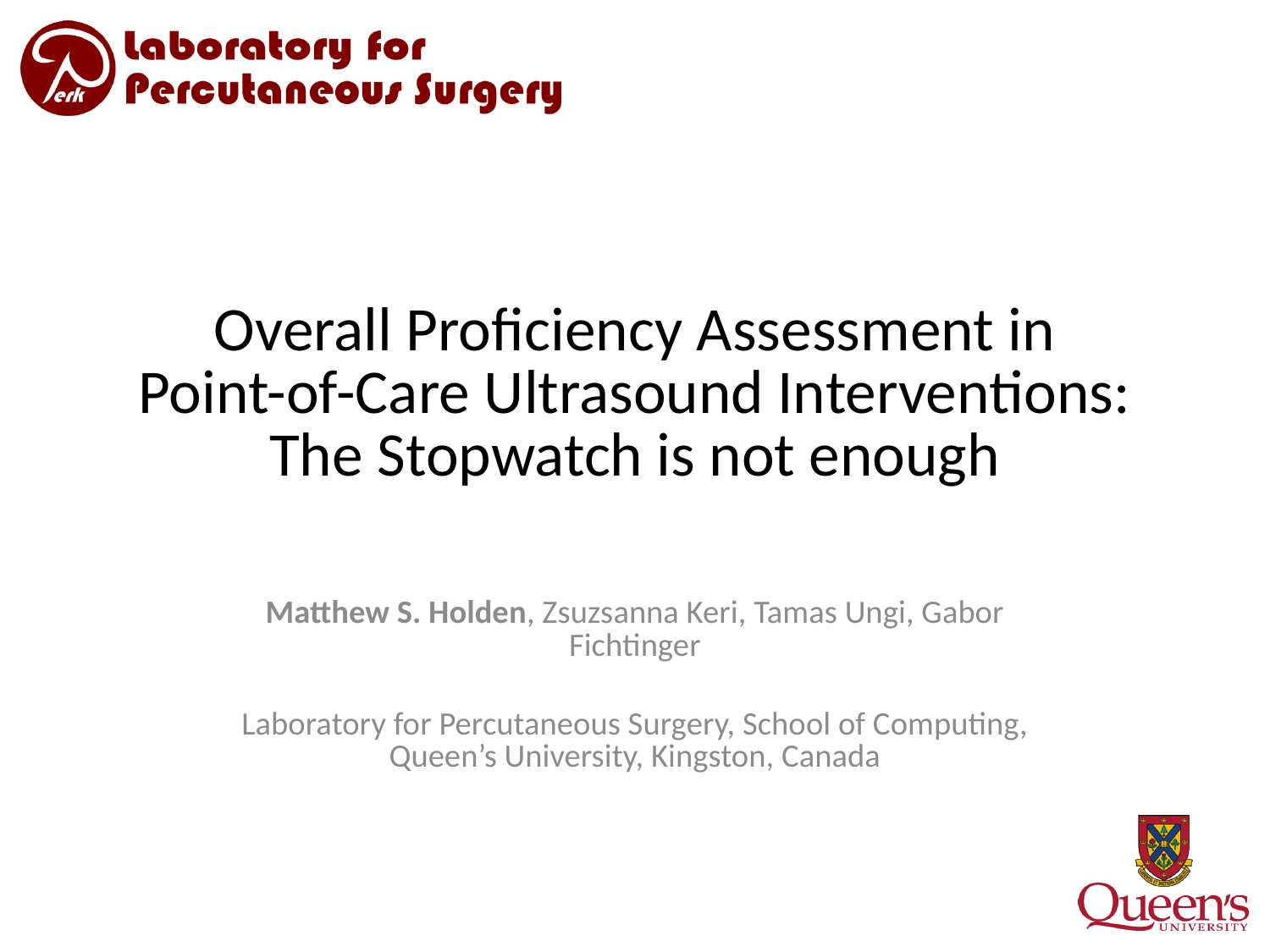

# Overall Proficiency Assessment in Point-of-Care Ultrasound Interventions: The Stopwatch is not enough
Matthew S. Holden, Zsuzsanna Keri, Tamas Ungi, Gabor Fichtinger

Laboratory for Percutaneous Surgery, School of Computing, Queen’s University, Kingston, Canada